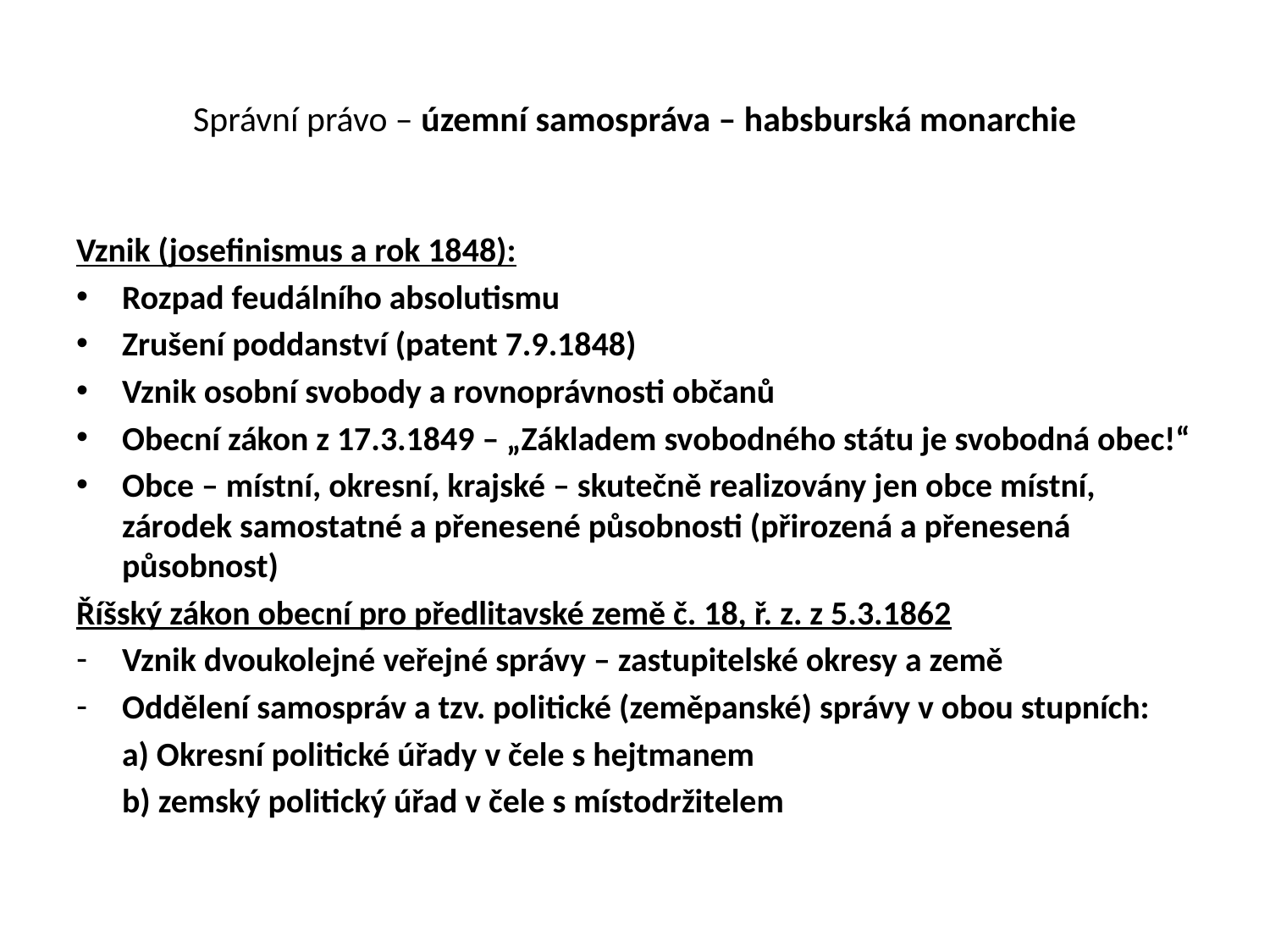

# Správní právo – územní samospráva – habsburská monarchie
Vznik (josefinismus a rok 1848):
Rozpad feudálního absolutismu
Zrušení poddanství (patent 7.9.1848)
Vznik osobní svobody a rovnoprávnosti občanů
Obecní zákon z 17.3.1849 – „Základem svobodného státu je svobodná obec!“
Obce – místní, okresní, krajské – skutečně realizovány jen obce místní, zárodek samostatné a přenesené působnosti (přirozená a přenesená působnost)
Říšský zákon obecní pro předlitavské země č. 18, ř. z. z 5.3.1862
Vznik dvoukolejné veřejné správy – zastupitelské okresy a země
Oddělení samospráv a tzv. politické (zeměpanské) správy v obou stupních:
	a) Okresní politické úřady v čele s hejtmanem
	b) zemský politický úřad v čele s místodržitelem